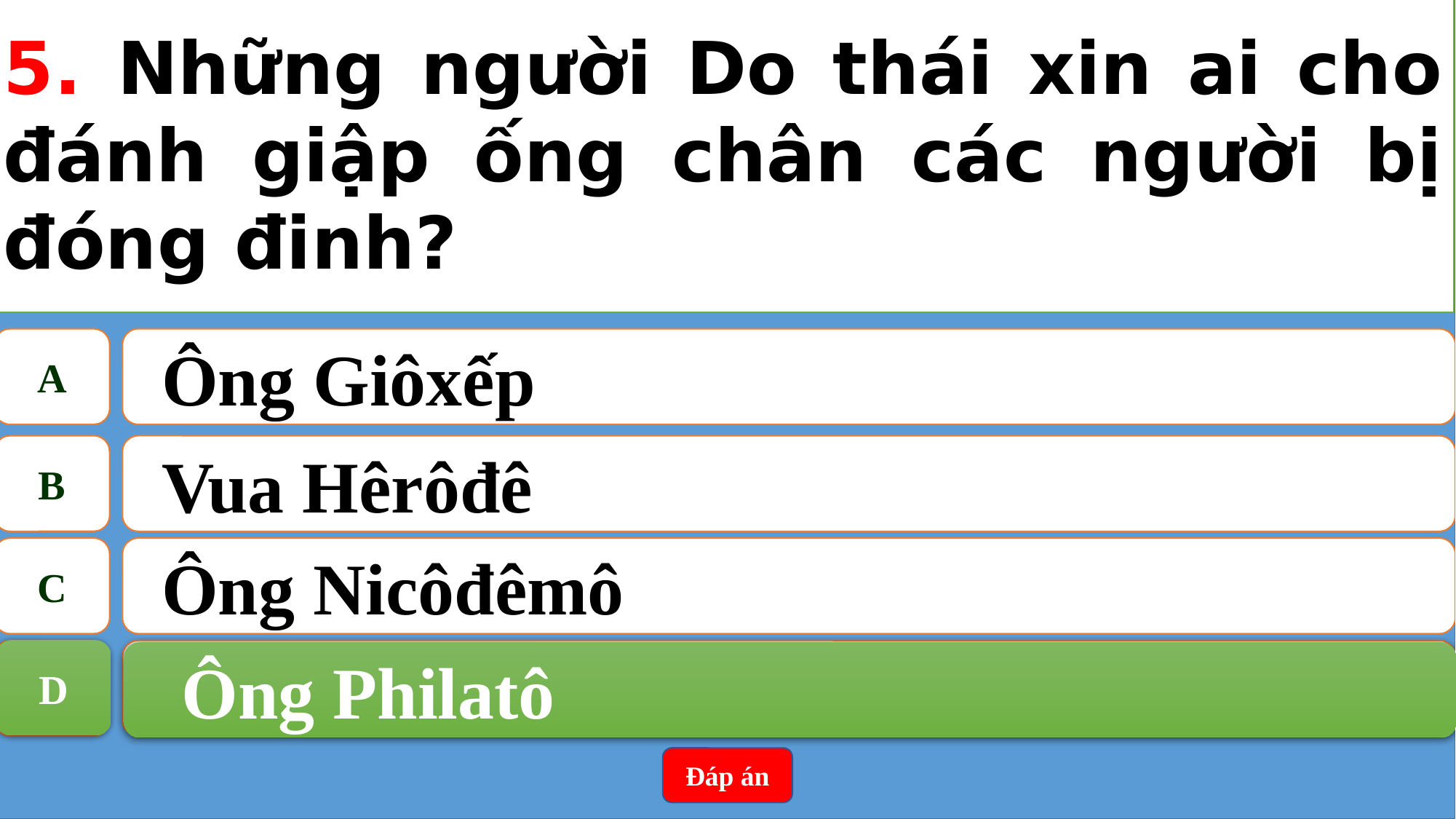

5. Những người Do thái xin ai cho đánh giập ống chân các người bị đóng đinh?
A
Ông Giôxếp
B
Vua Hêrôđê
C
Ông Nicôđêmô
D
 Ông Philatô
D
 Ông Philatô
Đáp án